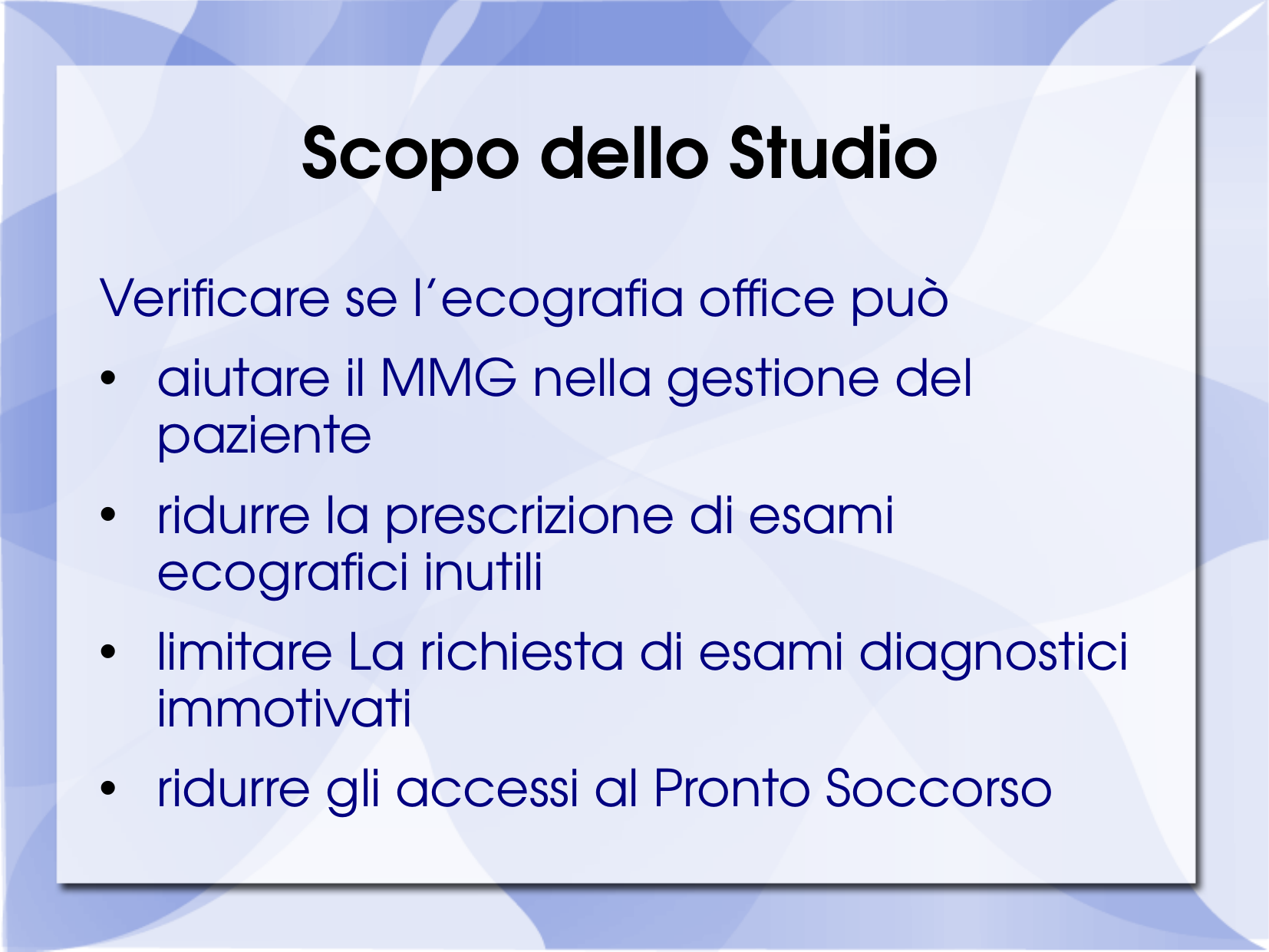

Scopo dello Studio
Verificare se l’ecografia office può
aiutare il MMG nella gestione del paziente
ridurre la prescrizione di esami ecografici inutili
limitare La richiesta di esami diagnostici immotivati
ridurre gli accessi al Pronto Soccorso